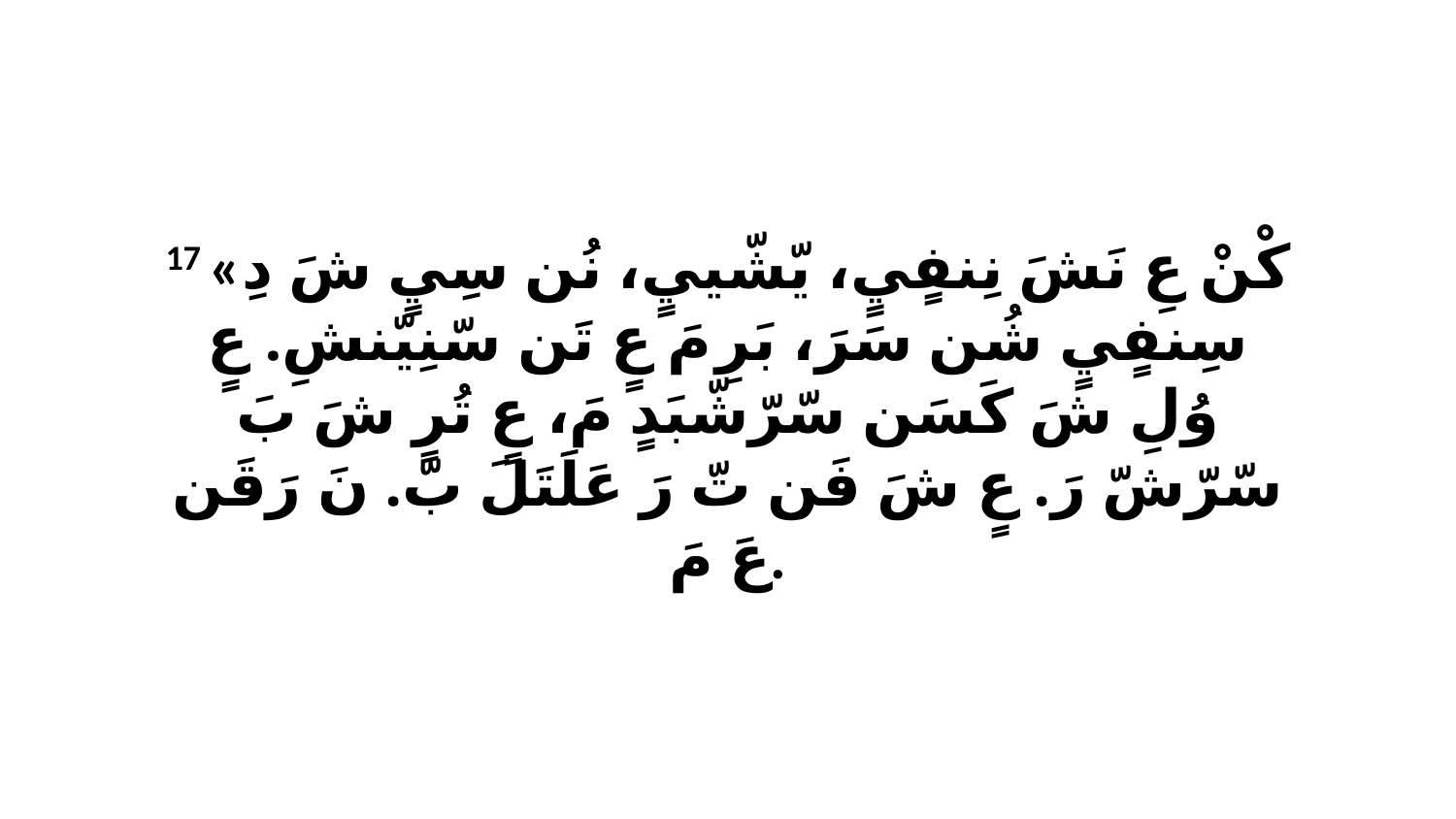

17 «كْنْ عِ نَشَ نِنفٍيٍ، يّشّييٍ، نُن سِيٍ شَ دِ سِنفٍيٍ شُن سَرَ، بَرِ مَ عٍ تَن سّنِيّنشِ. عٍ وُلِ شَ كَسَن سّرّشّبَدٍ مَ، عٍ تُرٍ شَ بَ سّرّشّ رَ. عٍ شَ فَن تّ رَ عَلَتَلَ بّ. نَ رَقَن عَ مَ.